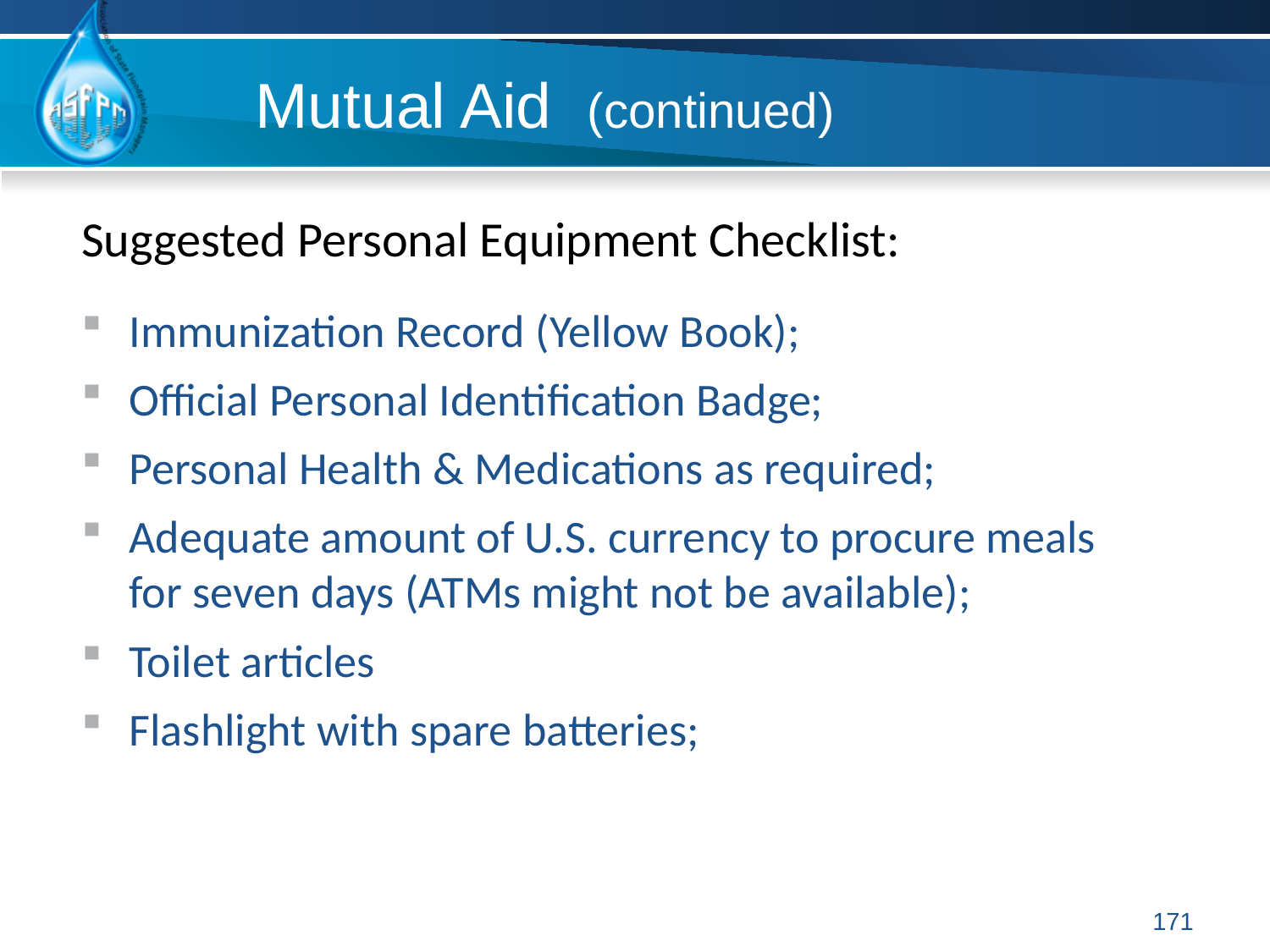

Mutual Aid  (continued)

Suggested Personal Equipment Checklist:

Immunization Record (Yellow Book);
Official Personal Identification Badge;
Personal Health & Medications as required;
Adequate amount of U.S. currency to procure meals for seven days (ATMs might not be available);
Toilet articles
Flashlight with spare batteries;

171